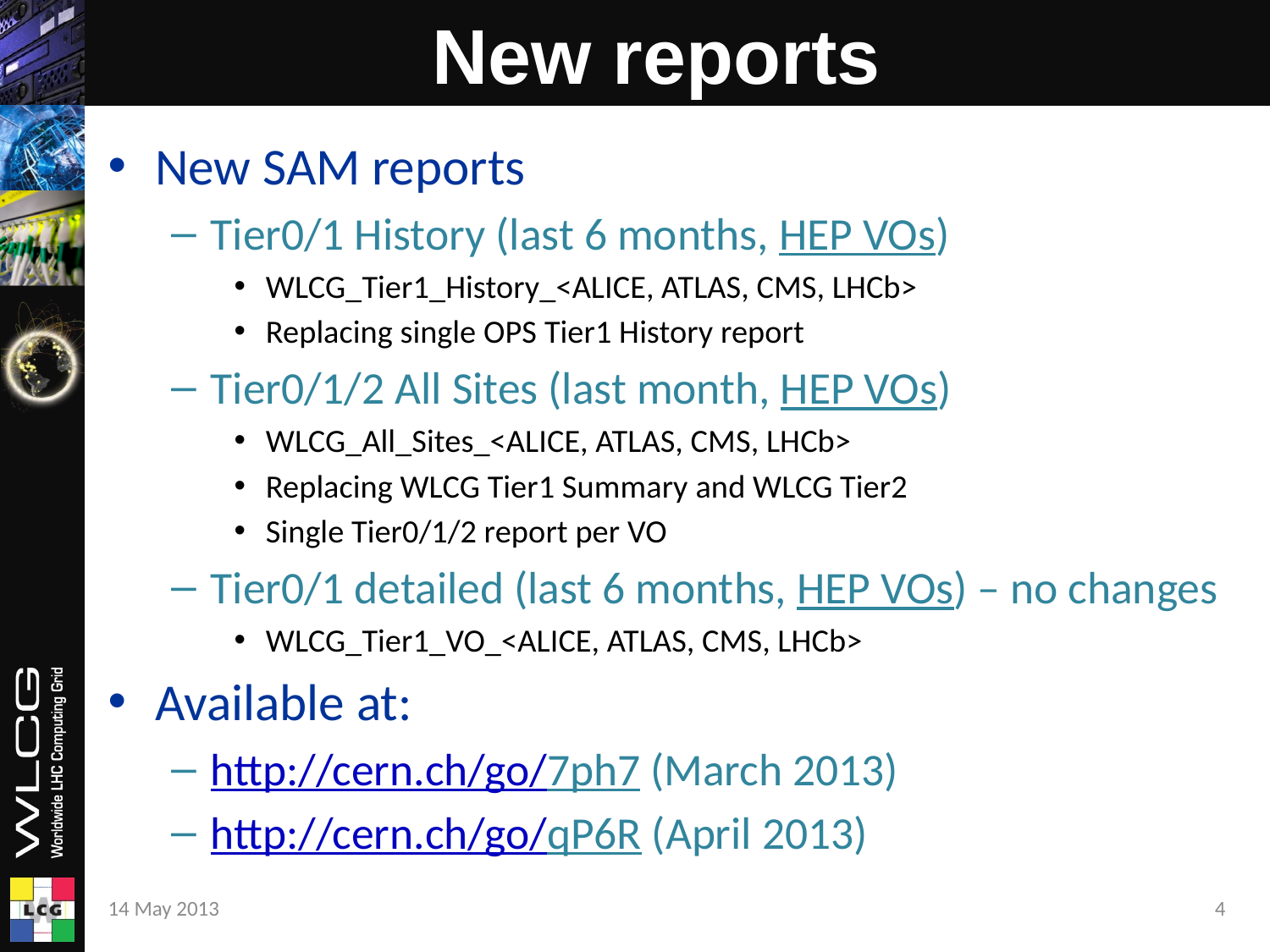

# New reports
New SAM reports
Tier0/1 History (last 6 months, HEP VOs)
WLCG_Tier1_History_<ALICE, ATLAS, CMS, LHCb>
Replacing single OPS Tier1 History report
Tier0/1/2 All Sites (last month, HEP VOs)
WLCG_All_Sites_<ALICE, ATLAS, CMS, LHCb>
Replacing WLCG Tier1 Summary and WLCG Tier2
Single Tier0/1/2 report per VO
Tier0/1 detailed (last 6 months, HEP VOs) – no changes
WLCG_Tier1_VO_<ALICE, ATLAS, CMS, LHCb>
Available at:
http://cern.ch/go/7ph7 (March 2013)
http://cern.ch/go/qP6R (April 2013)

14 May 2013

4